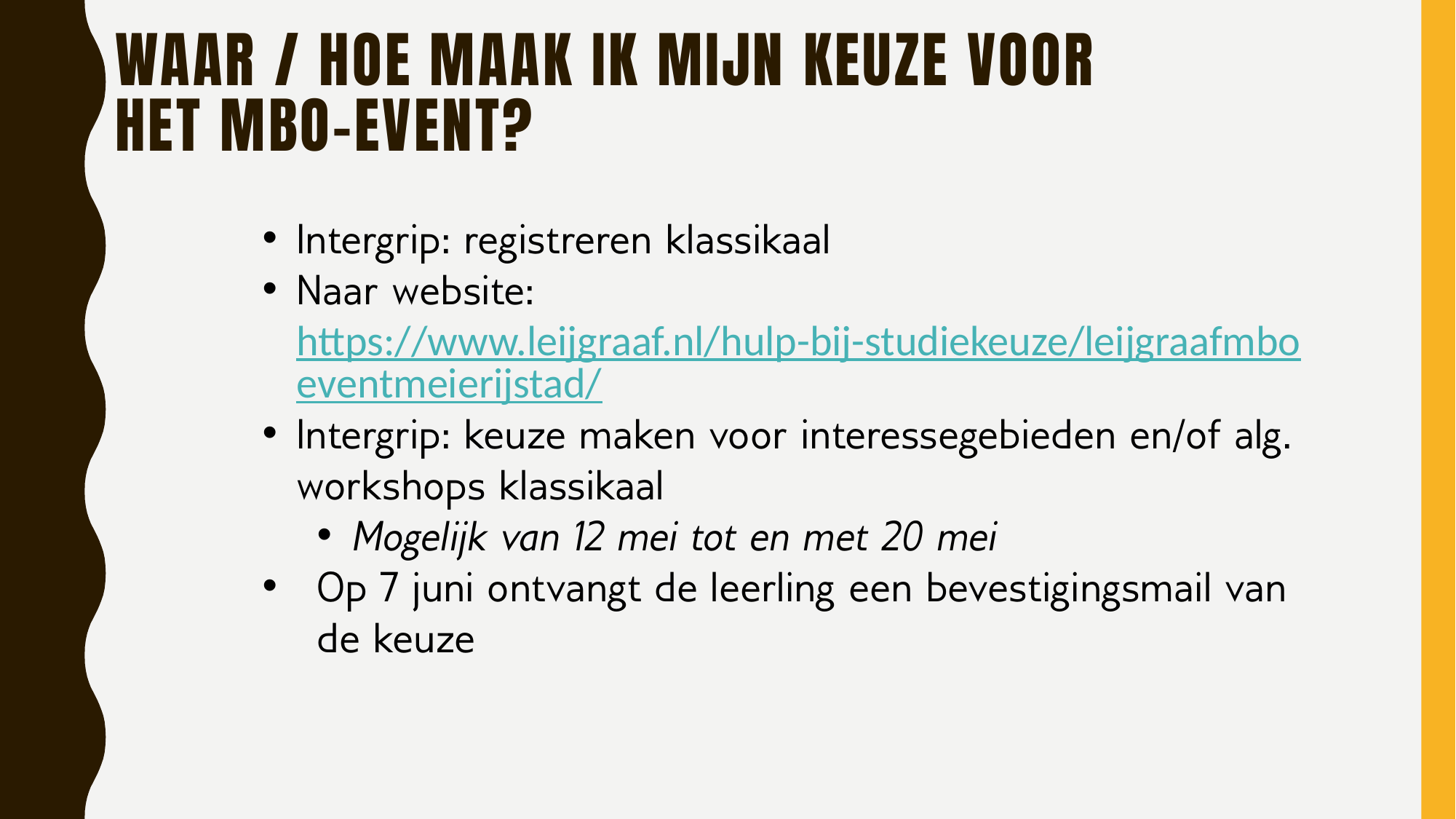

# Waar / hoe maak ik mijn keuze voor het mbo-event?
Intergrip: registreren klassikaal
Naar website: https://www.leijgraaf.nl/hulp-bij-studiekeuze/leijgraafmboeventmeierijstad/
Intergrip: keuze maken voor interessegebieden en/of alg. workshops klassikaal
Mogelijk van 12 mei tot en met 20 mei
Op 7 juni ontvangt de leerling een bevestigingsmail van de keuze